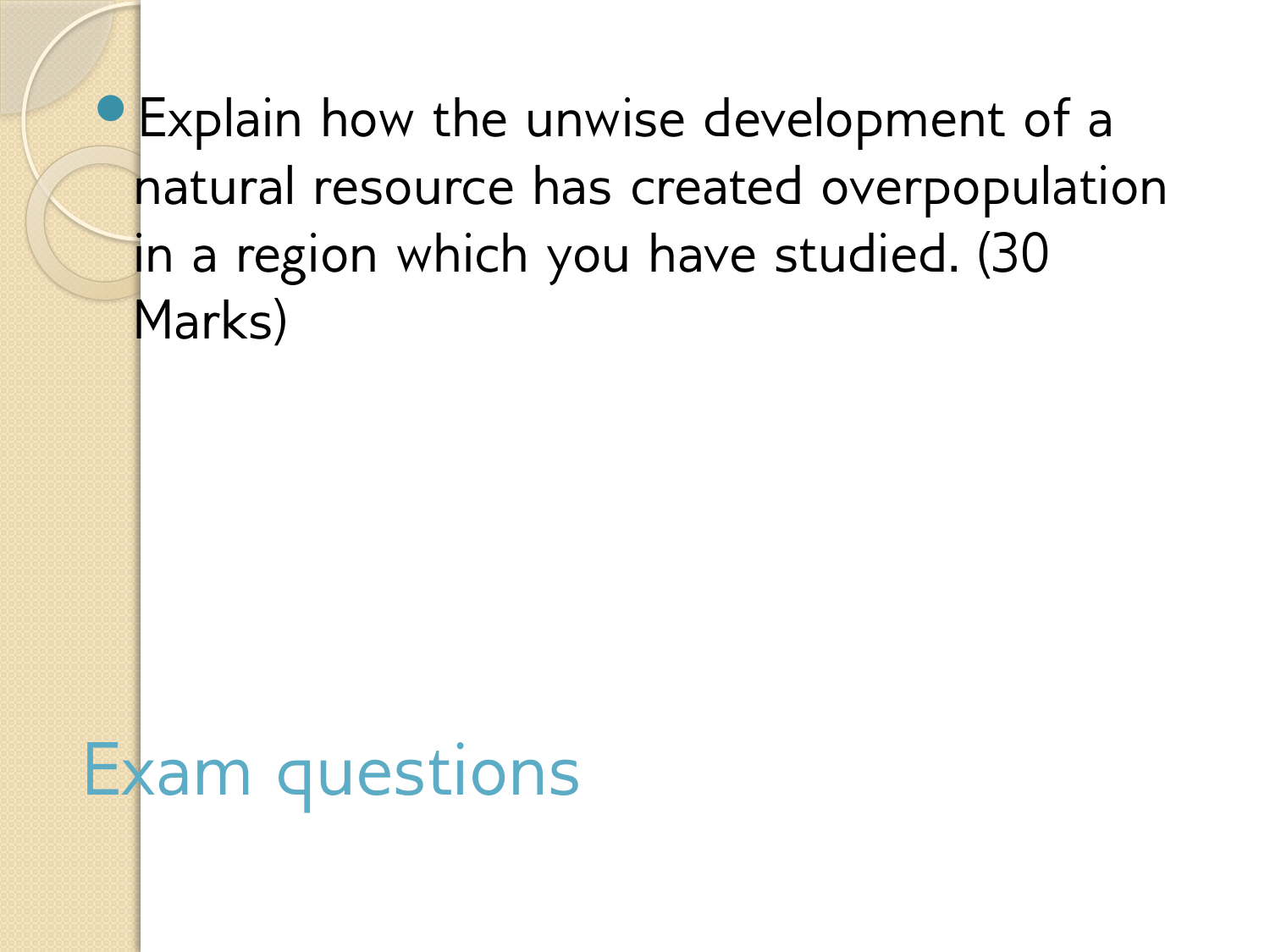

Explain how the unwise development of a natural resource has created overpopulation in a region which you have studied. (30 Marks)
# Exam questions